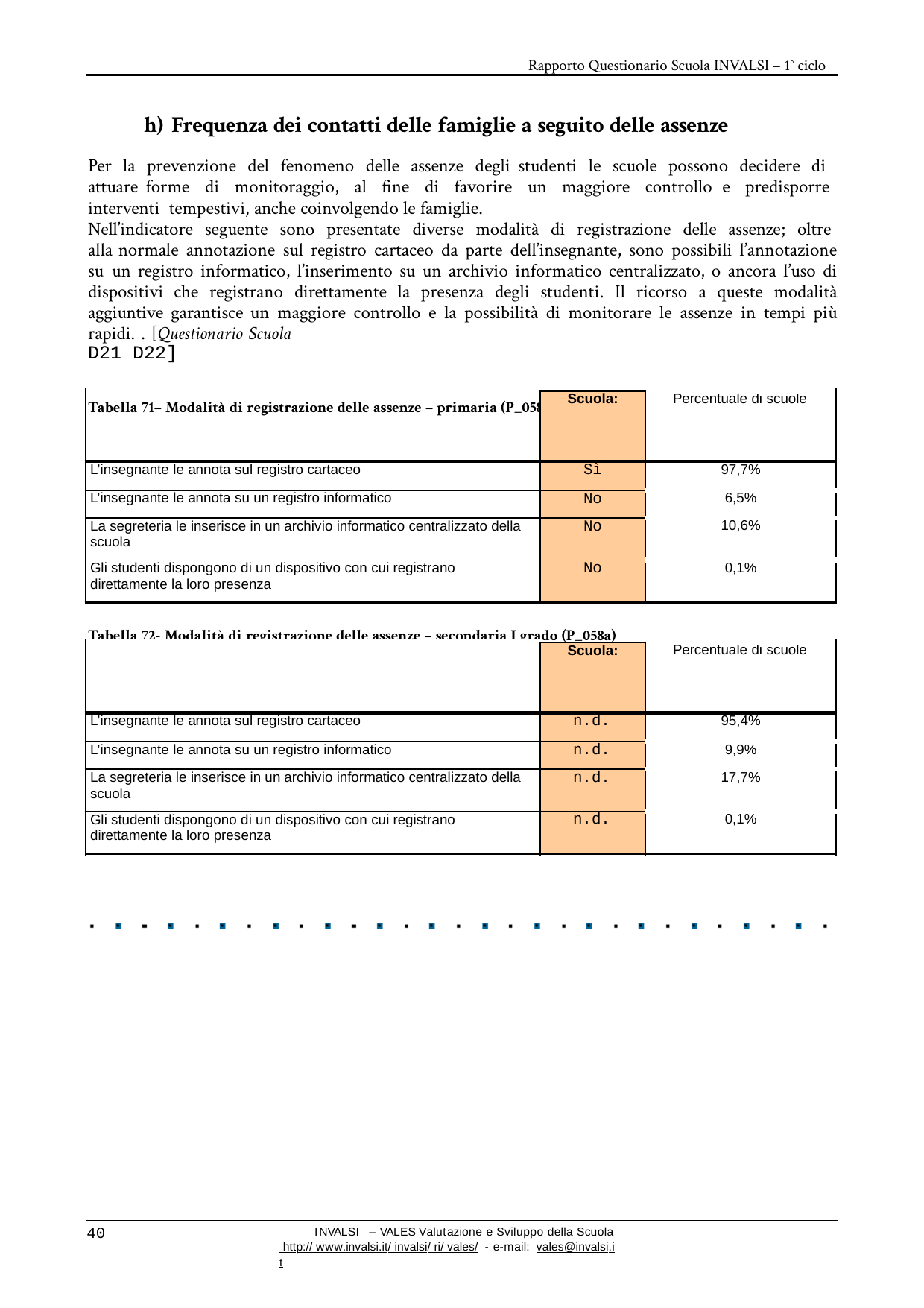

Rapporto Questionario Scuola INVALSI – 1° ciclo

h) Frequenza dei contatti delle famiglie a seguito delle assenze
Per  la  prevenzione  del  fenomeno  delle  assenze  degli studenti  le  scuole  possono  decidere  di   attuare forme  di  monitoraggio,  al  fine  di  favorire  un  maggiore  controllo e  predisporre  interventi  tempestivi, anche coinvolgendo le famiglie.
Nell’indicatore  seguente  sono  presentate  diverse  modalità  di  registrazione  delle  assenze;  oltre  alla normale annotazione sul registro cartaceo da parte dell’insegnante, sono possibili l’annotazione su un registro informatico, l’inserimento su un archivio informatico centralizzato, o ancora l’uso di dispositivi che registrano direttamente la presenza degli studenti. Il ricorso a queste modalità aggiuntive garantisce un maggiore controllo e la possibilità di monitorare le assenze in tempi più rapidi. . [Questionario Scuola
D21 D22]

Tabella 71– Modalità di registrazione delle assenze – primaria (P_058a)
|  | Scuola: | Percentuale di scuole |
| --- | --- | --- |
| L’insegnante le annota sul registro cartaceo | Sì | 97,7% |
| L’insegnante le annota su un registro informatico | No | 6,5% |
| La segreteria le inserisce in un archivio informatico centralizzato della scuola | No | 10,6% |
| Gli studenti dispongono di un dispositivo con cui registrano direttamente la loro presenza | No | 0,1% |
Tabella 72- Modalità di registrazione delle assenze – secondaria I grado (P_058a)
|  | Scuola: | Percentuale di scuole |
| --- | --- | --- |
| L’insegnante le annota sul registro cartaceo | n.d. | 95,4% |
| L’insegnante le annota su un registro informatico | n.d. | 9,9% |
| La segreteria le inserisce in un archivio informatico centralizzato della scuola | n.d. | 17,7% |
| Gli studenti dispongono di un dispositivo con cui registrano direttamente la loro presenza | n.d. | 0,1% |

40
INVALSI   – VALES Valutazione e Sviluppo della Scuola http:// www.invalsi.it/ invalsi/ ri/ vales/  - e-mail:  vales@invalsi.it